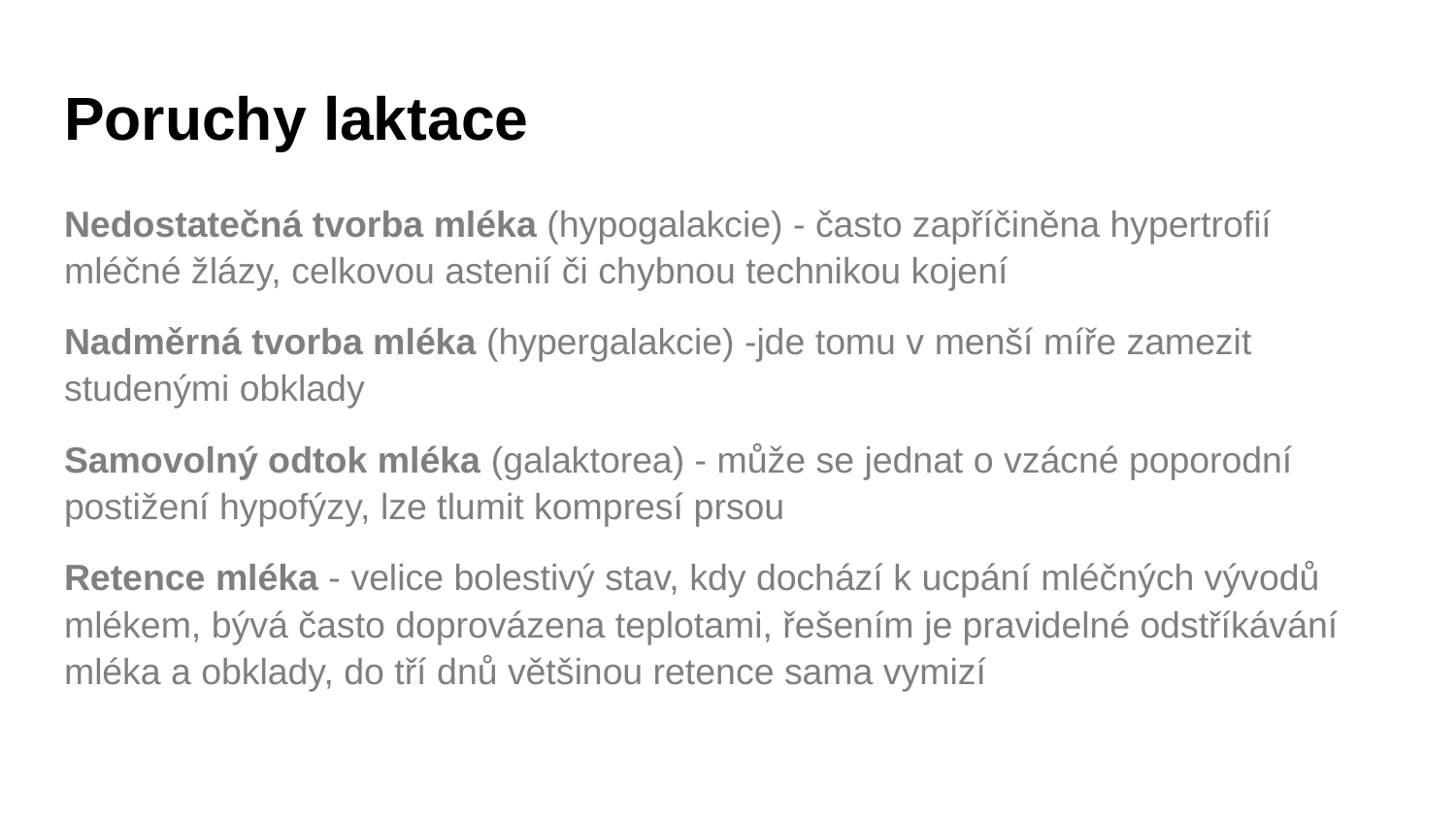

# Poruchy laktace
Nedostatečná tvorba mléka (hypogalakcie) - často zapříčiněna hypertrofií mléčné žlázy, celkovou astenií či chybnou technikou kojení
Nadměrná tvorba mléka (hypergalakcie) -jde tomu v menší míře zamezit studenými obklady
Samovolný odtok mléka (galaktorea) - může se jednat o vzácné poporodní postižení hypofýzy, lze tlumit kompresí prsou
Retence mléka - velice bolestivý stav, kdy dochází k ucpání mléčných vývodů mlékem, bývá často doprovázena teplotami, řešením je pravidelné odstříkávání mléka a obklady, do tří dnů většinou retence sama vymizí